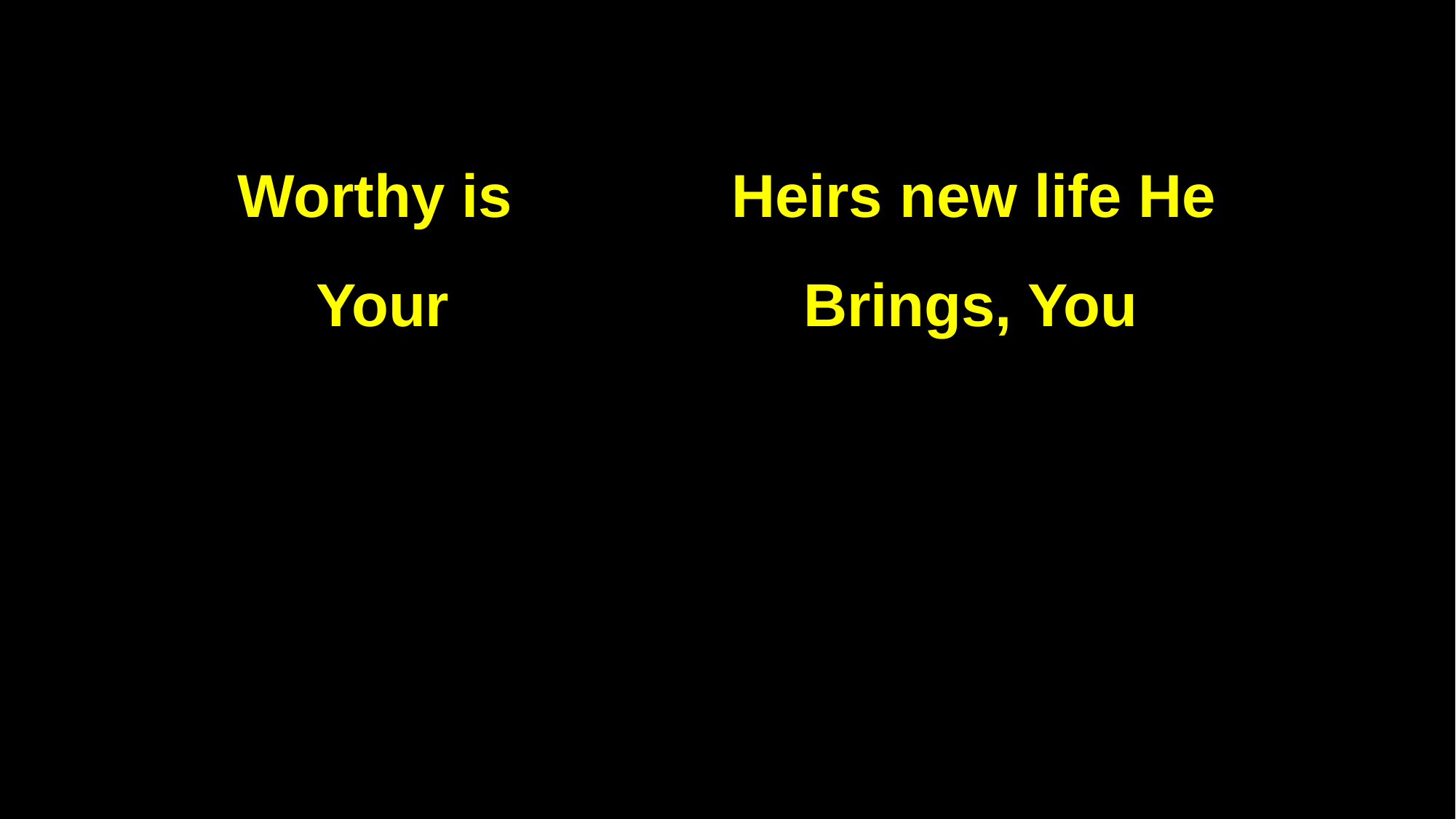

Worthy is             Heirs new life He
Your                     Brings, You